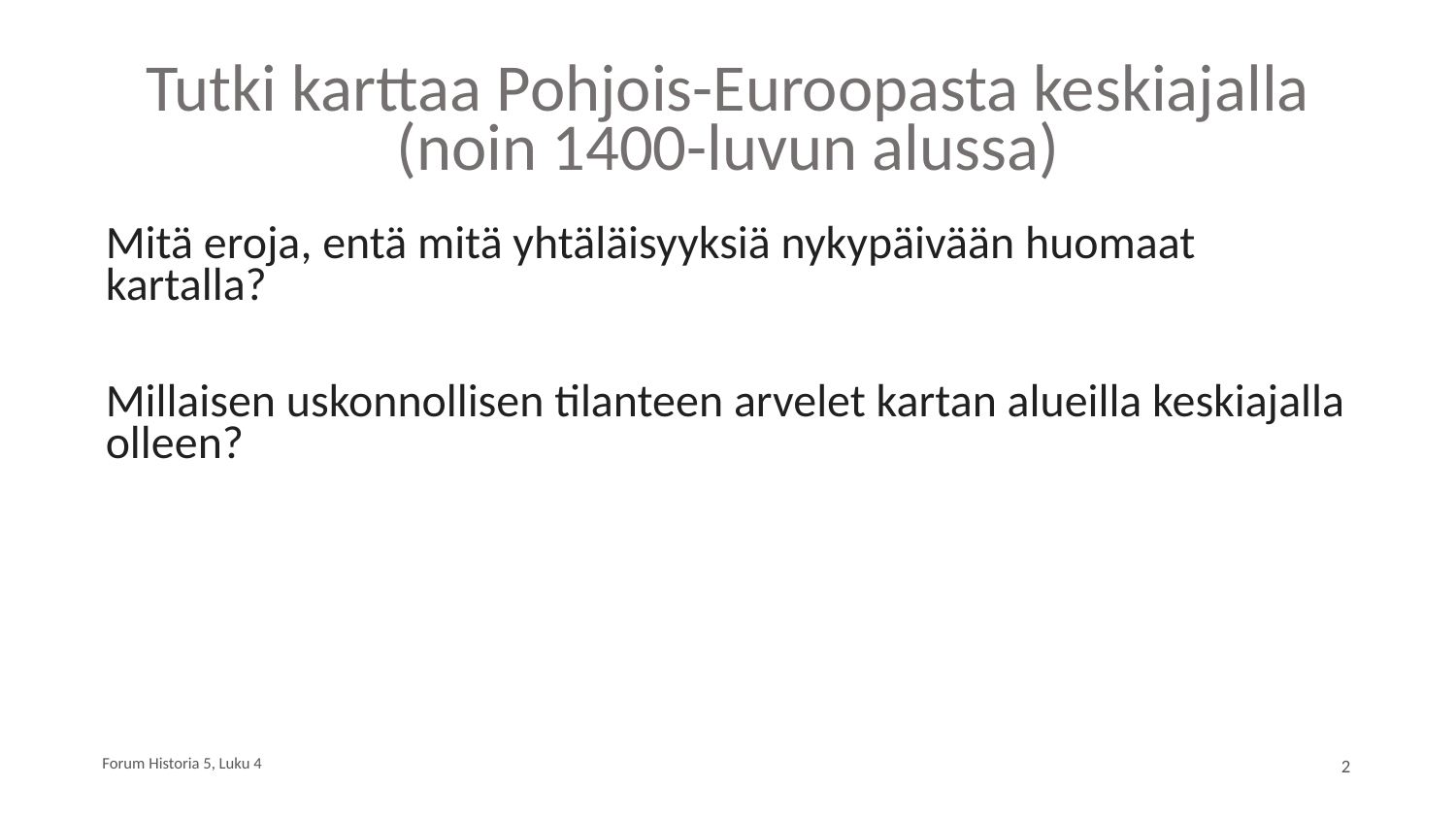

# Tutki karttaa Pohjois-Euroopasta keskiajalla (noin 1400-luvun alussa)
Mitä eroja, entä mitä yhtäläisyyksiä nykypäivään huomaat kartalla?

Millaisen uskonnollisen tilanteen arvelet kartan alueilla keskiajalla olleen?
Forum Historia 5, Luku 4
2